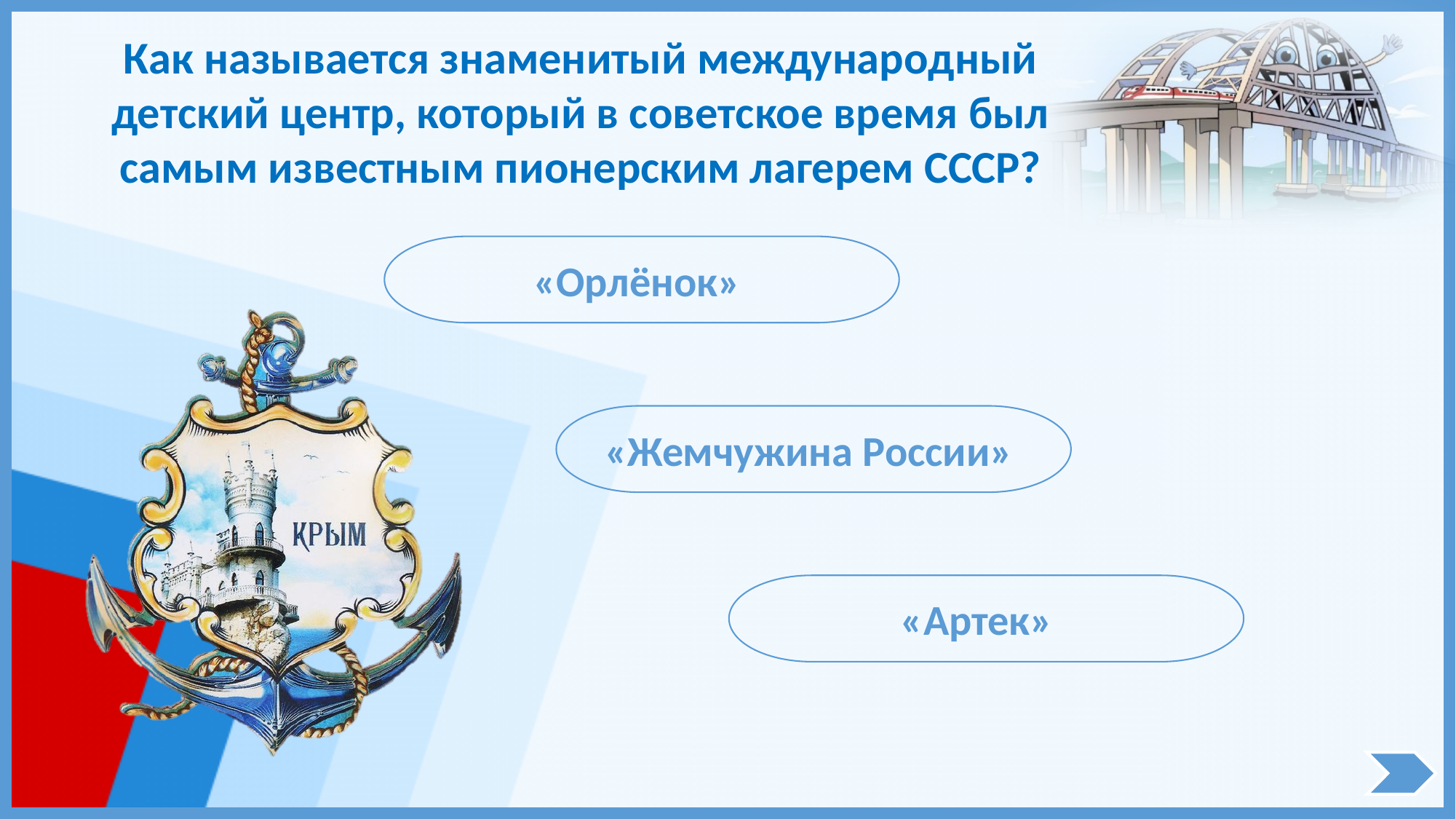

Как называется знаменитый международный детский центр, который в советское время был самым известным пионерским лагерем СССР?
«Орлёнок»
«Жемчужина России»
«Артек»